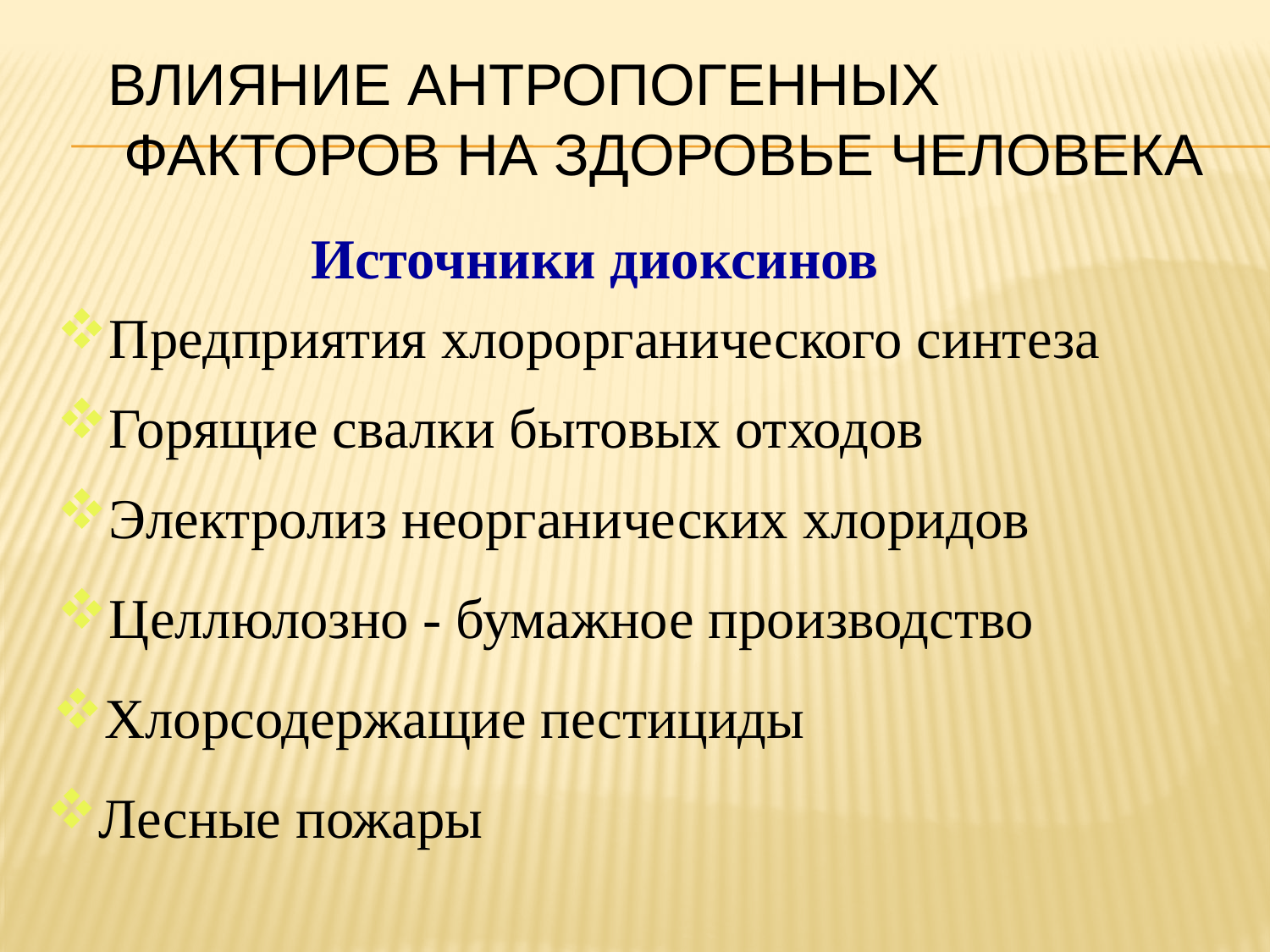

# Влияние антропогенных факторов на здоровье человека
Источники диоксинов
Предприятия хлорорганического синтеза

Горящие свалки бытовых отходов
Электролиз неорганических хлоридов
Целлюлозно - бумажное производство
Хлорсодержащие пестициды
Лесные пожары